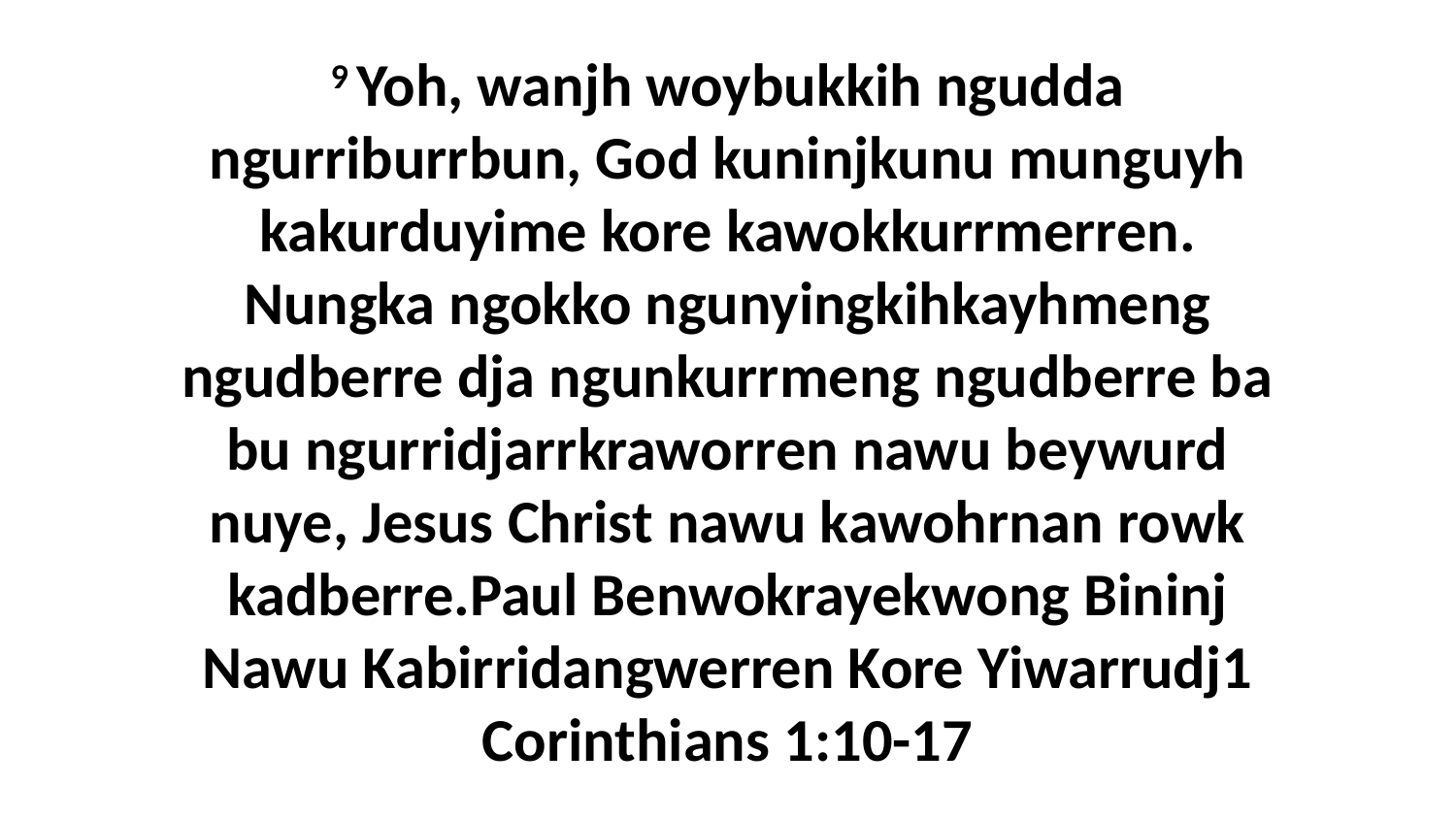

9 Yoh, wanjh woybukkih ngudda ngurriburrbun, God kuninjkunu munguyh kakurduyime kore kawokkurrmerren. Nungka ngokko ngunyingkihkayhmeng ngudberre dja ngunkurrmeng ngudberre ba bu ngurridjarrkraworren nawu beywurd nuye, Jesus Christ nawu kawohrnan rowk kadberre.Paul Benwokrayekwong Bininj Nawu Kabirridangwerren Kore Yiwarrudj1 Corinthians 1:10-17